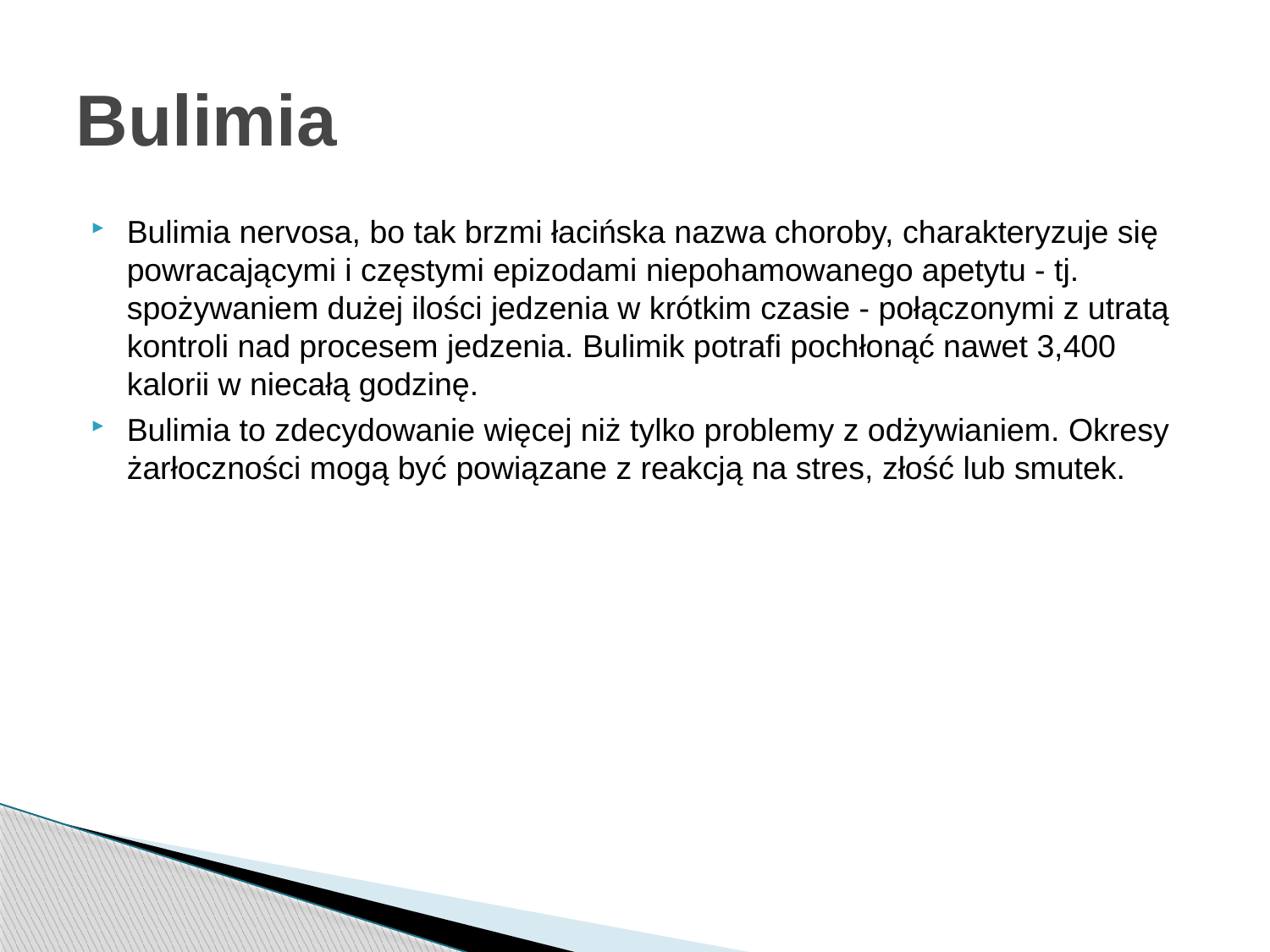

# Bulimia
Bulimia nervosa, bo tak brzmi łacińska nazwa choroby, charakteryzuje się powracającymi i częstymi epizodami niepohamowanego apetytu - tj. spożywaniem dużej ilości jedzenia w krótkim czasie - połączonymi z utratą kontroli nad procesem jedzenia. Bulimik potrafi pochłonąć nawet 3,400 kalorii w niecałą godzinę.
Bulimia to zdecydowanie więcej niż tylko problemy z odżywianiem. Okresy żarłoczności mogą być powiązane z reakcją na stres, złość lub smutek.